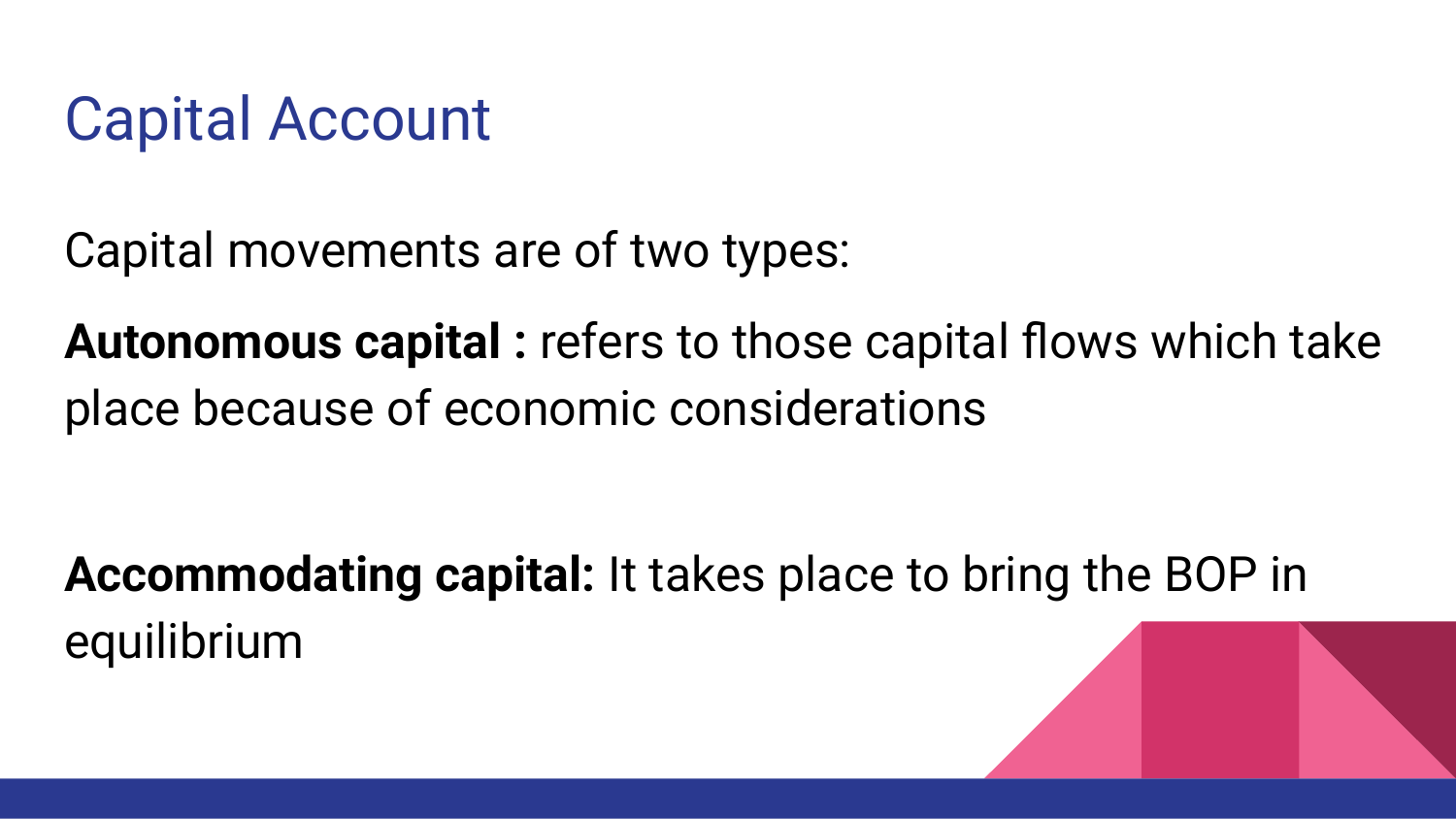

# Capital Account
Capital movements are of two types:
Autonomous capital : refers to those capital flows which take place because of economic considerations

Accommodating capital: It takes place to bring the BOP in equilibrium